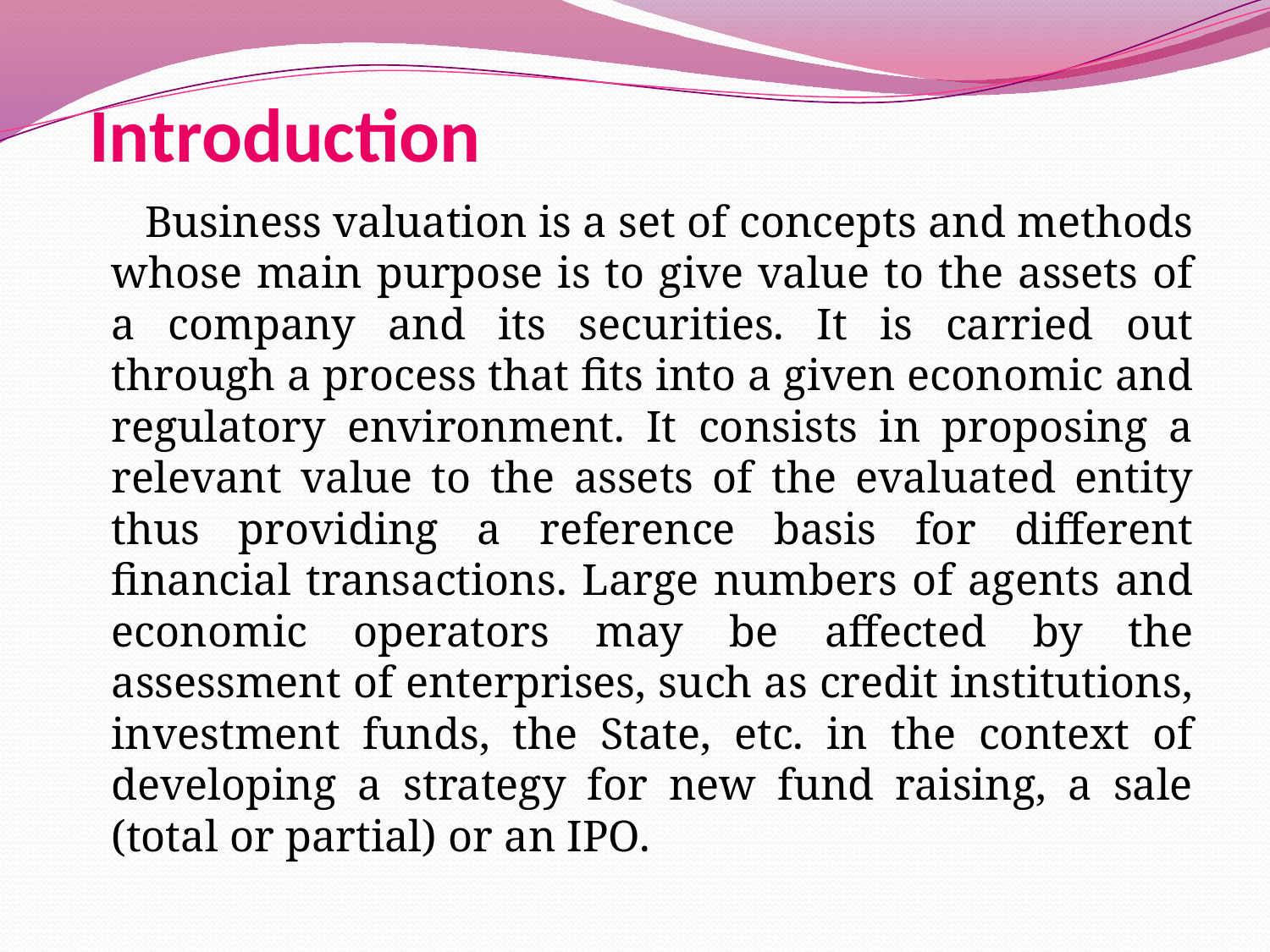

# Introduction
      Business valuation is a set of concepts and methods whose main purpose is to give value to the assets of a company and its securities. It is carried out through a process that fits into a given economic and regulatory environment. It consists in proposing a relevant value to the assets of the evaluated entity thus providing a reference basis for different financial transactions. Large numbers of agents and economic operators may be affected by the assessment of enterprises, such as credit institutions, investment funds, the State, etc. in the context of developing a strategy for new fund raising, a sale (total or partial) or an IPO.